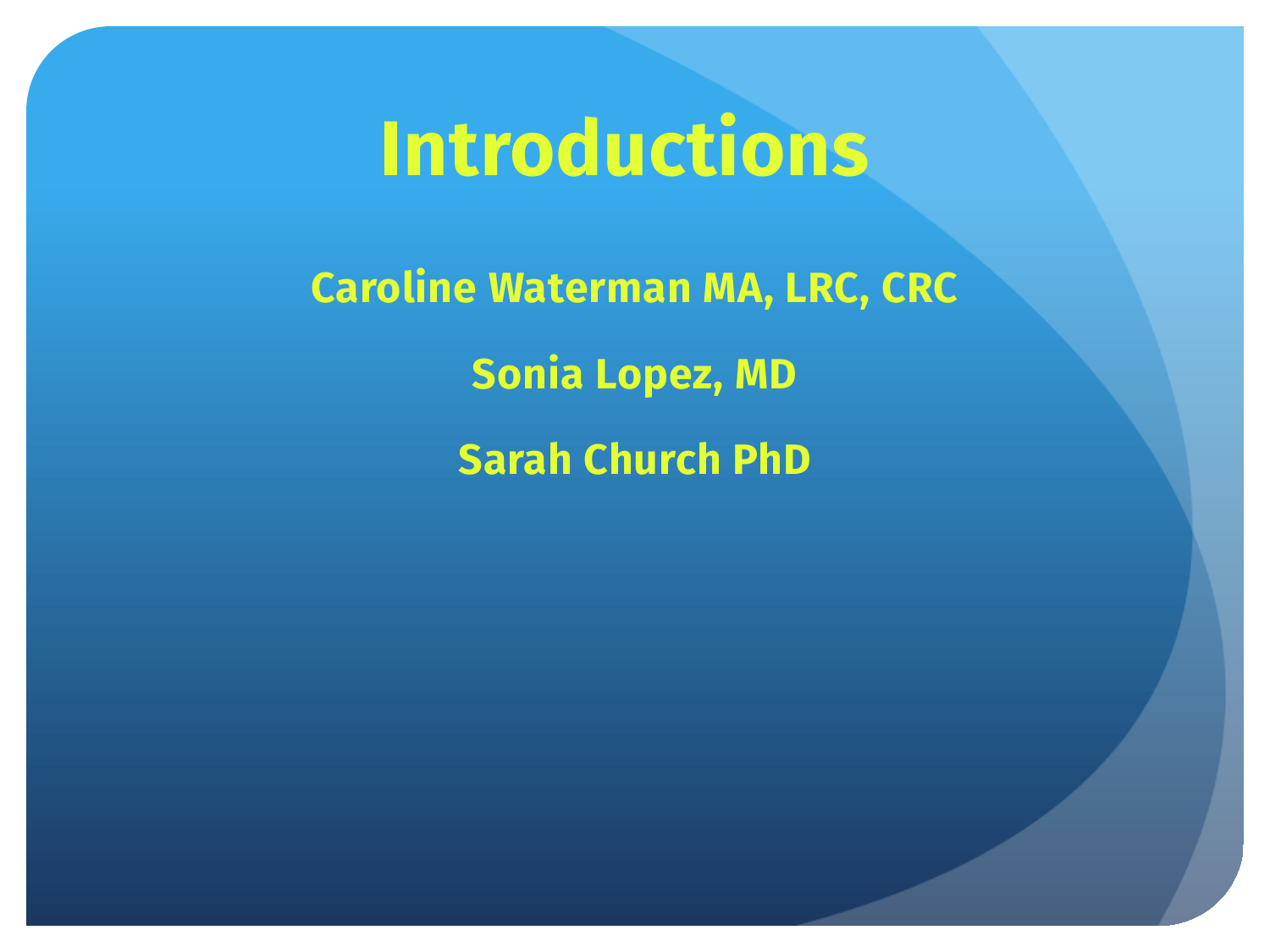

# Introductions
Caroline Waterman MA, LRC, CRC
Sonia Lopez, MD
Sarah Church PhD